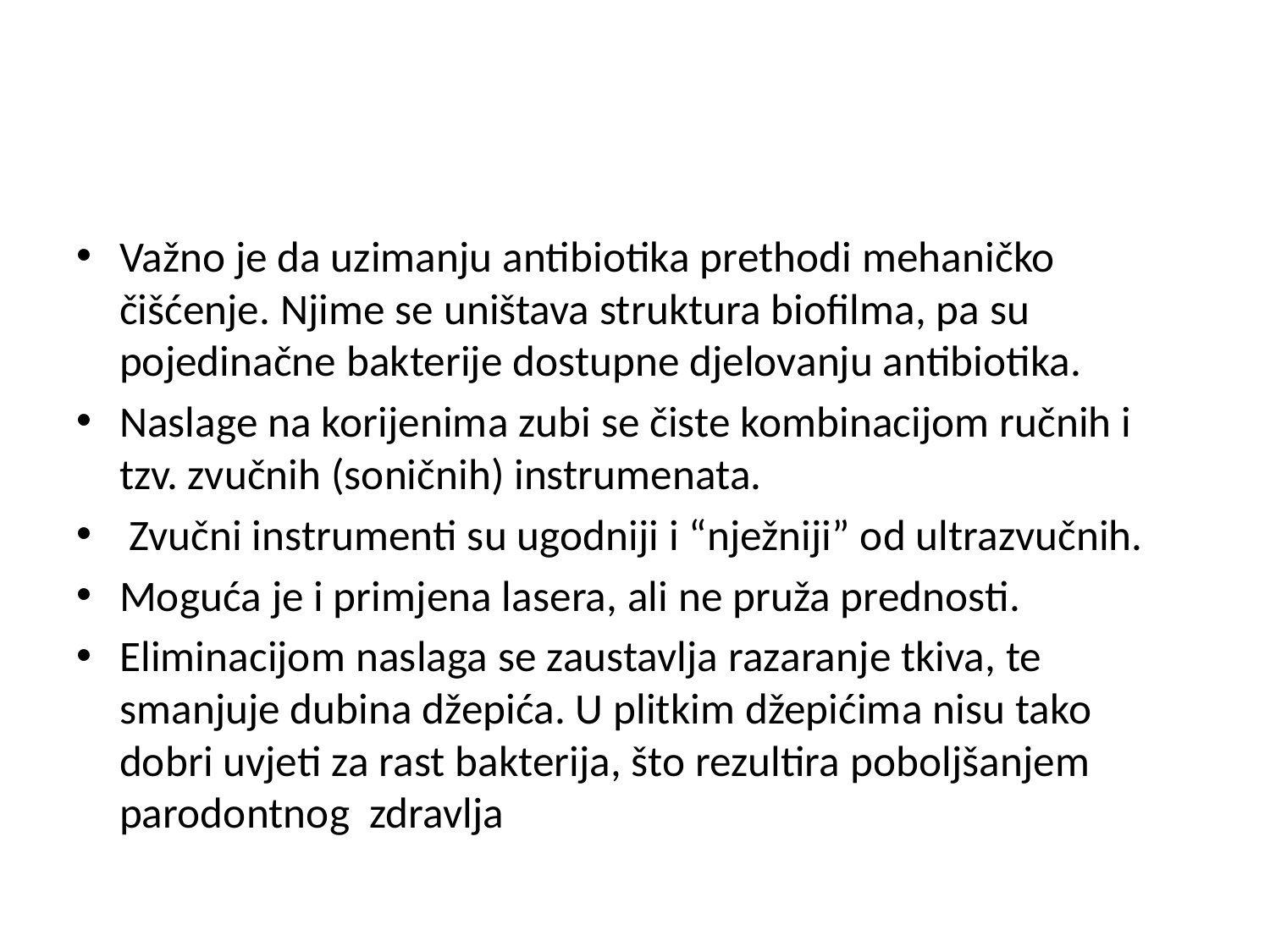

#
Važno je da uzimanju antibiotika prethodi mehaničko čišćenje. Njime se uništava struktura biofilma, pa su pojedinačne bakterije dostupne djelovanju antibiotika.
Naslage na korijenima zubi se čiste kombinacijom ručnih i tzv. zvučnih (soničnih) instrumenata.
 Zvučni instrumenti su ugodniji i “nježniji” od ultrazvučnih.
Moguća je i primjena lasera, ali ne pruža prednosti.
Eliminacijom naslaga se zaustavlja razaranje tkiva, te smanjuje dubina džepića. U plitkim džepićima nisu tako dobri uvjeti za rast bakterija, što rezultira poboljšanjem parodontnog  zdravlja